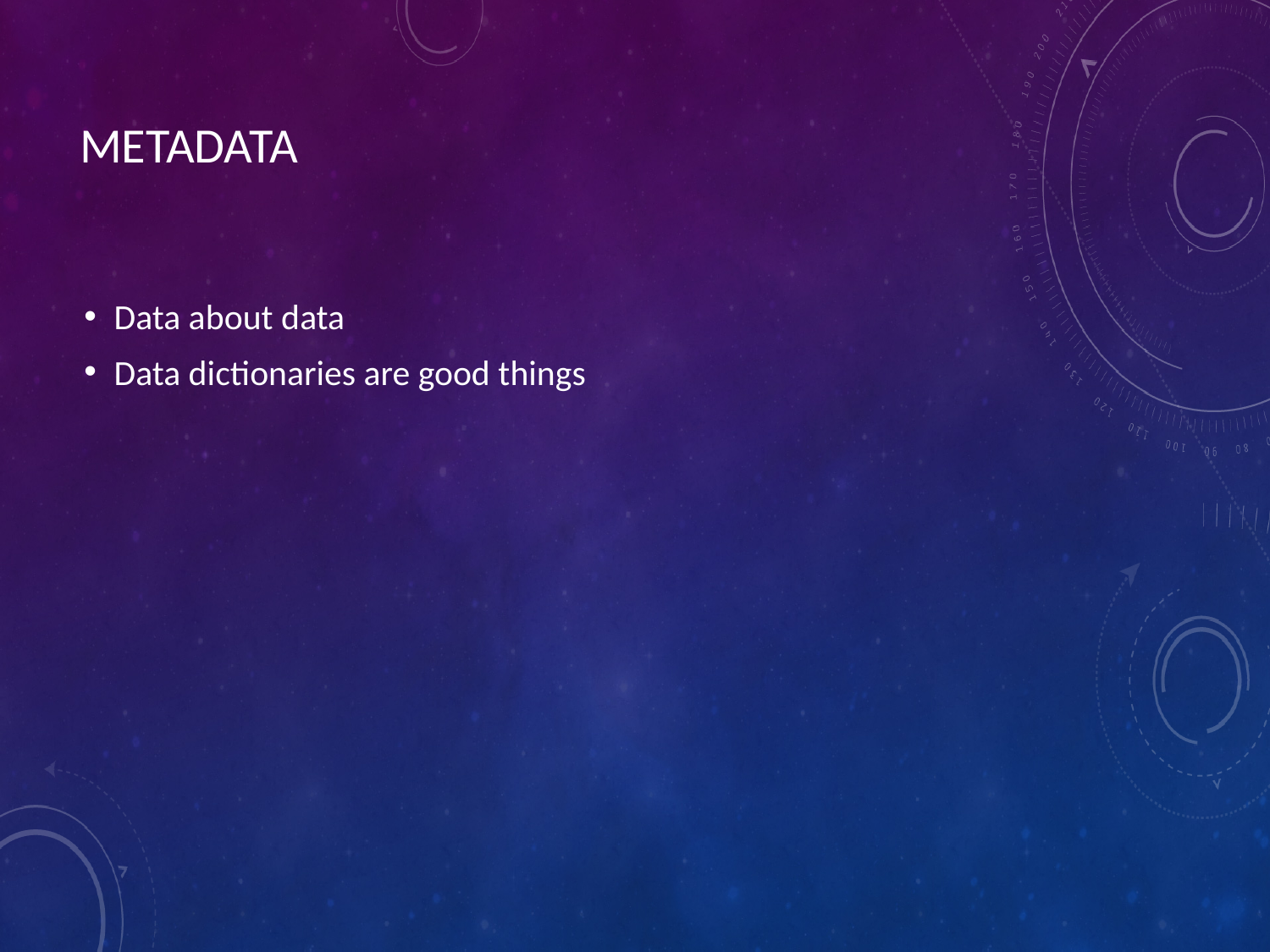

# Metadata
Data about data
Data dictionaries are good things